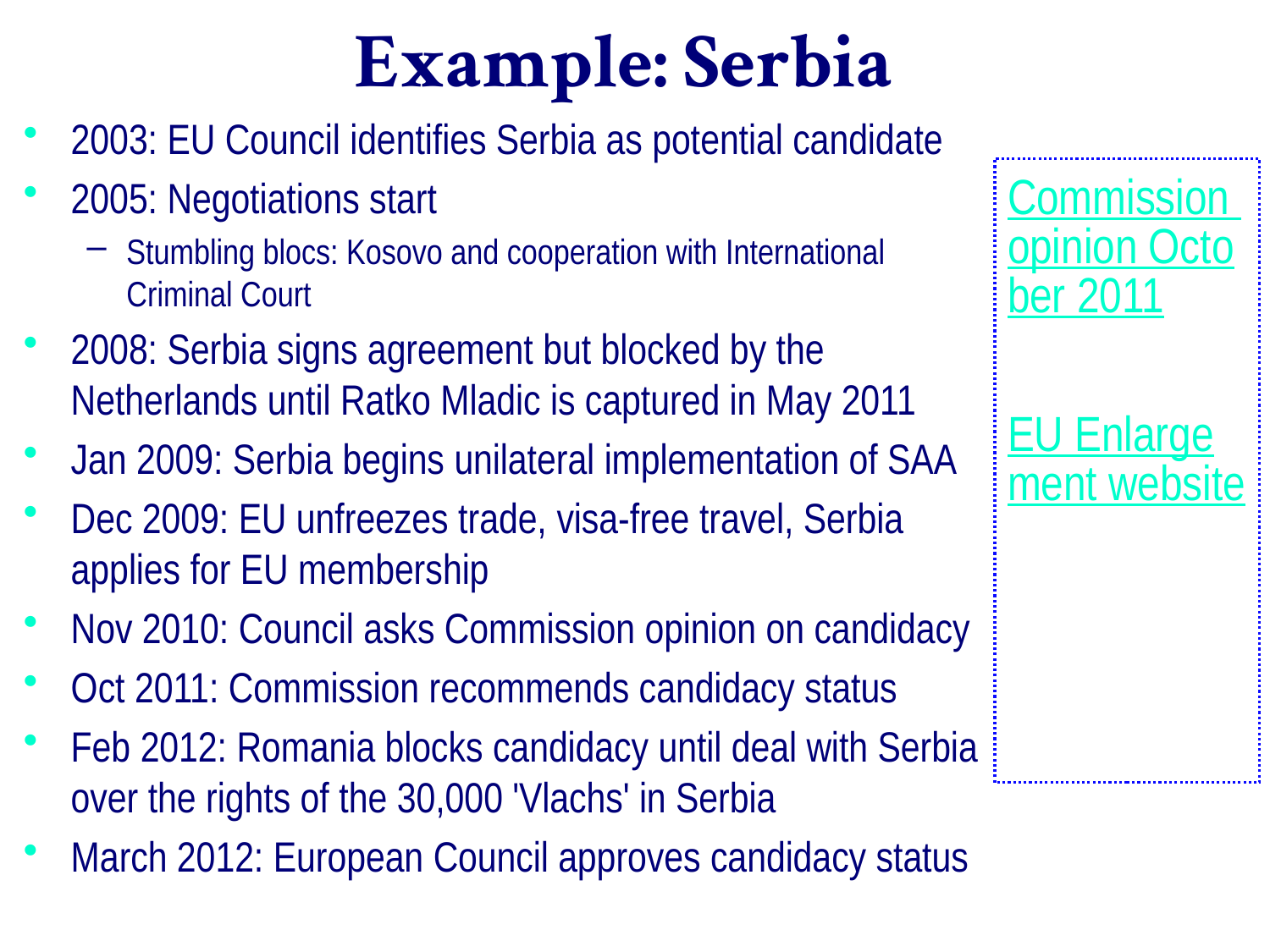

# Example: Serbia
2003: EU Council identifies Serbia as potential candidate
2005: Negotiations start
Stumbling blocs: Kosovo and cooperation with International
Criminal Court
2008: Serbia signs agreement but blocked by the Netherlands until Ratko Mladic is captured in May 2011
Jan 2009: Serbia begins unilateral implementation of SAA
Dec 2009: EU unfreezes trade, visa-free travel, Serbia applies for EU membership
Nov 2010: Council asks Commission opinion on candidacy
Oct 2011: Commission recommends candidacy status
Feb 2012: Romania blocks candidacy until deal with Serbia over the rights of the 30,000 'Vlachs' in Serbia
March 2012: European Council approves candidacy status

Commission opinion October 2011

EU Enlargement website
32